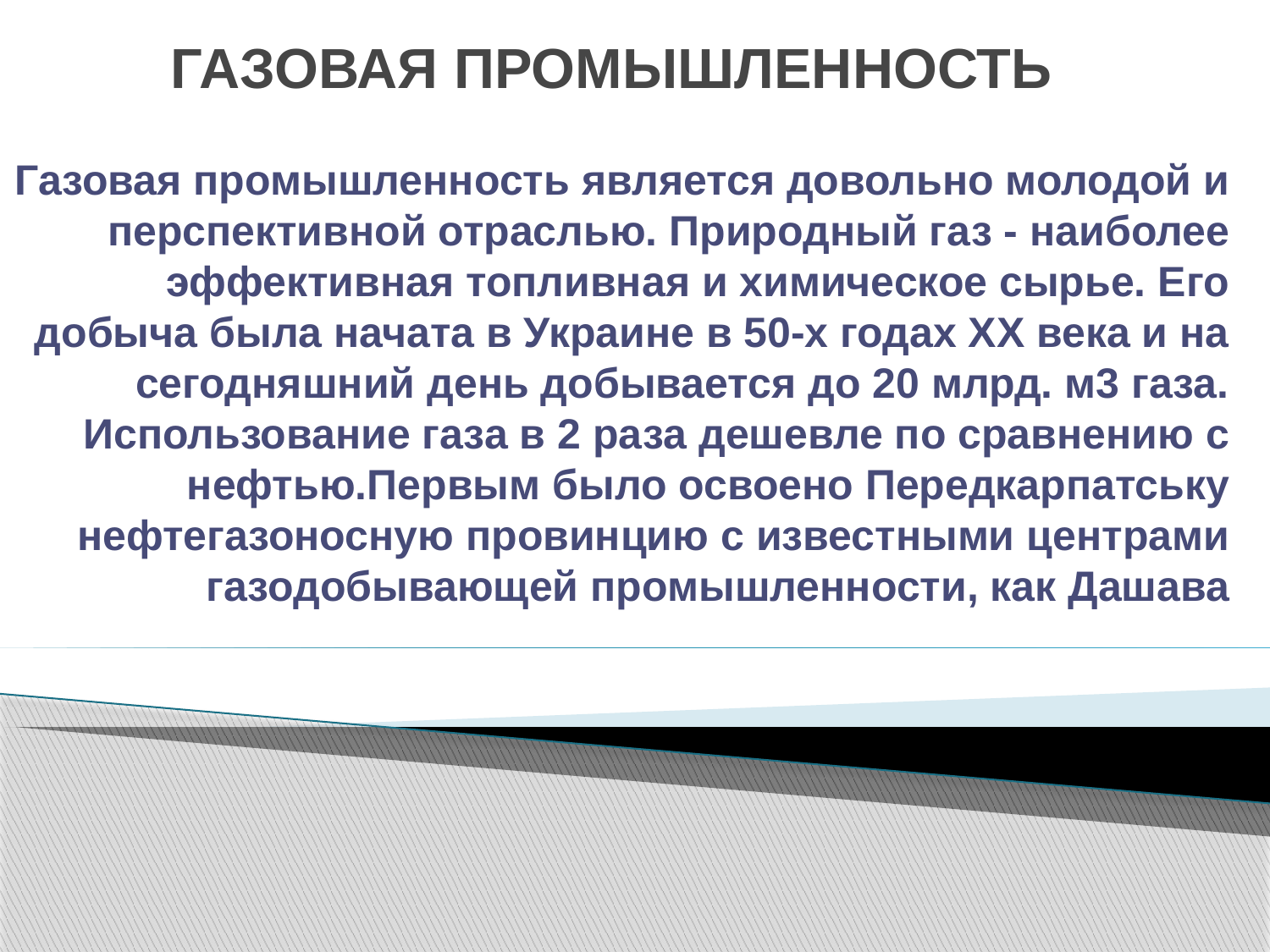

# ГАЗОВАЯ ПРОМЫШЛЕННОСТЬ
Газовая промышленность является довольно молодой и перспективной отраслью. Природный газ - наиболее эффективная топливная и химическое сырье. Его добыча была начата в Украине в 50-х годах ХХ века и на сегодняшний день добывается до 20 млрд. м3 газа. Использование газа в 2 раза дешевле по сравнению с нефтью.Первым было освоено Передкарпатську нефтегазоносную провинцию с известными центрами газодобывающей промышленности, как Дашава